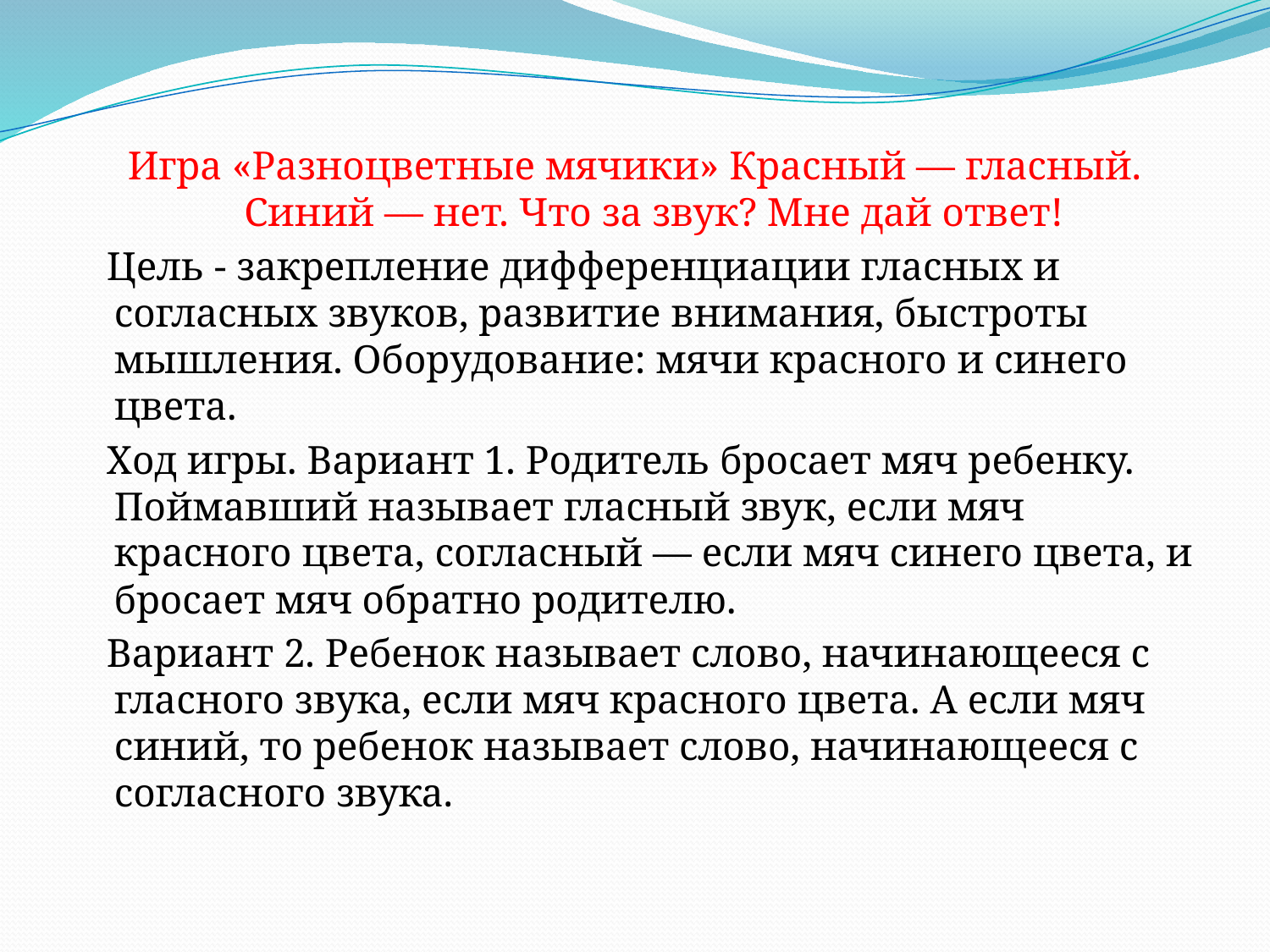

#

Игра «Разноцветные мячики» Красный — гласный. Синий — нет. Что за звук? Мне дай ответ!
   Цель - закрепление дифференциации гласных и согласных звуков, развитие внимания, быстроты мышления. Оборудование: мячи красного и синего цвета.
   Ход игры. Вариант 1. Родитель бросает мяч ребенку. Поймавший называет гласный звук, если мяч красного цвета, согласный — если мяч синего цвета, и бросает мяч обратно родителю.
   Вариант 2. Ребенок называет слово, начинающееся с гласного звука, если мяч красного цвета. А если мяч синий, то ребенок называет слово, начинающееся с согласного звука.